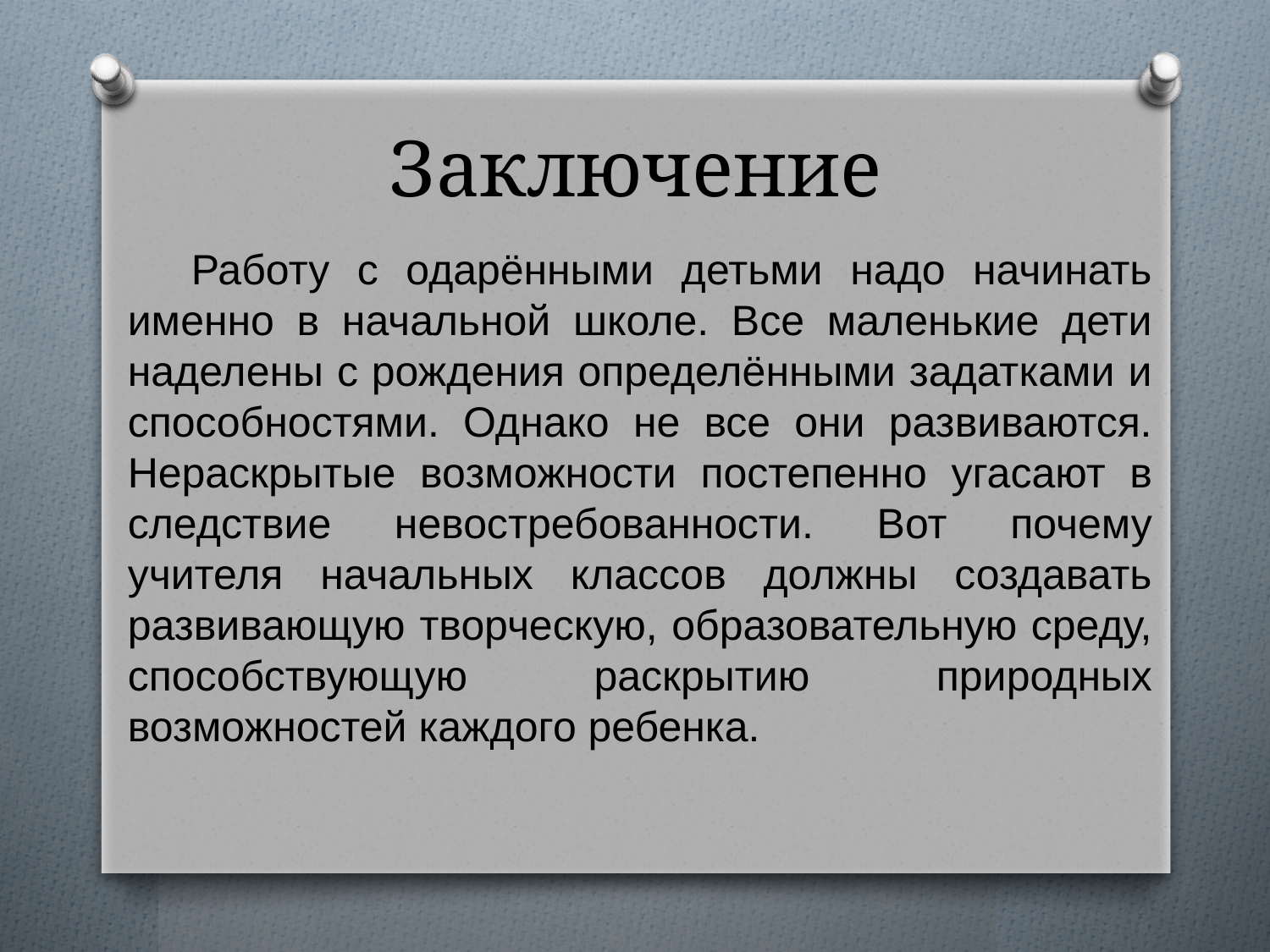

# Заключение
Работу с одарёнными детьми надо начинать именно в начальной школе. Все маленькие дети наделены с рождения определёнными задатками и способностями. Однако не все они развиваются. Нераскрытые возможности постепенно угасают в следствие невостребованности. Вот почему учителя начальных классов должны создавать развивающую творческую, образовательную среду, способствующую раскрытию природных возможностей каждого ребенка.